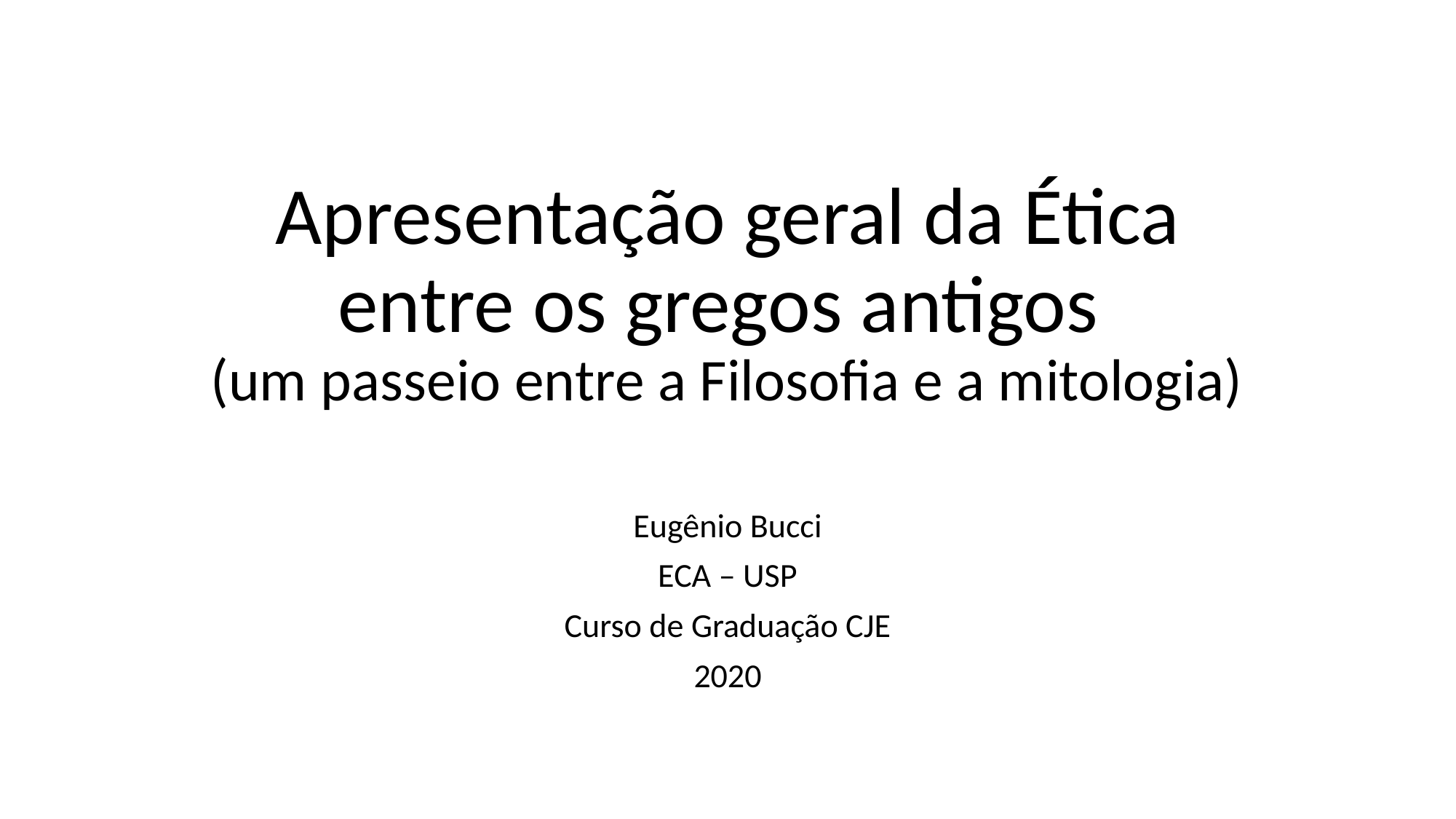

# Apresentação geral da Ética entre os gregos antigos (um passeio entre a Filosofia e a mitologia)
Eugênio Bucci
ECA – USP
Curso de Graduação CJE
2020